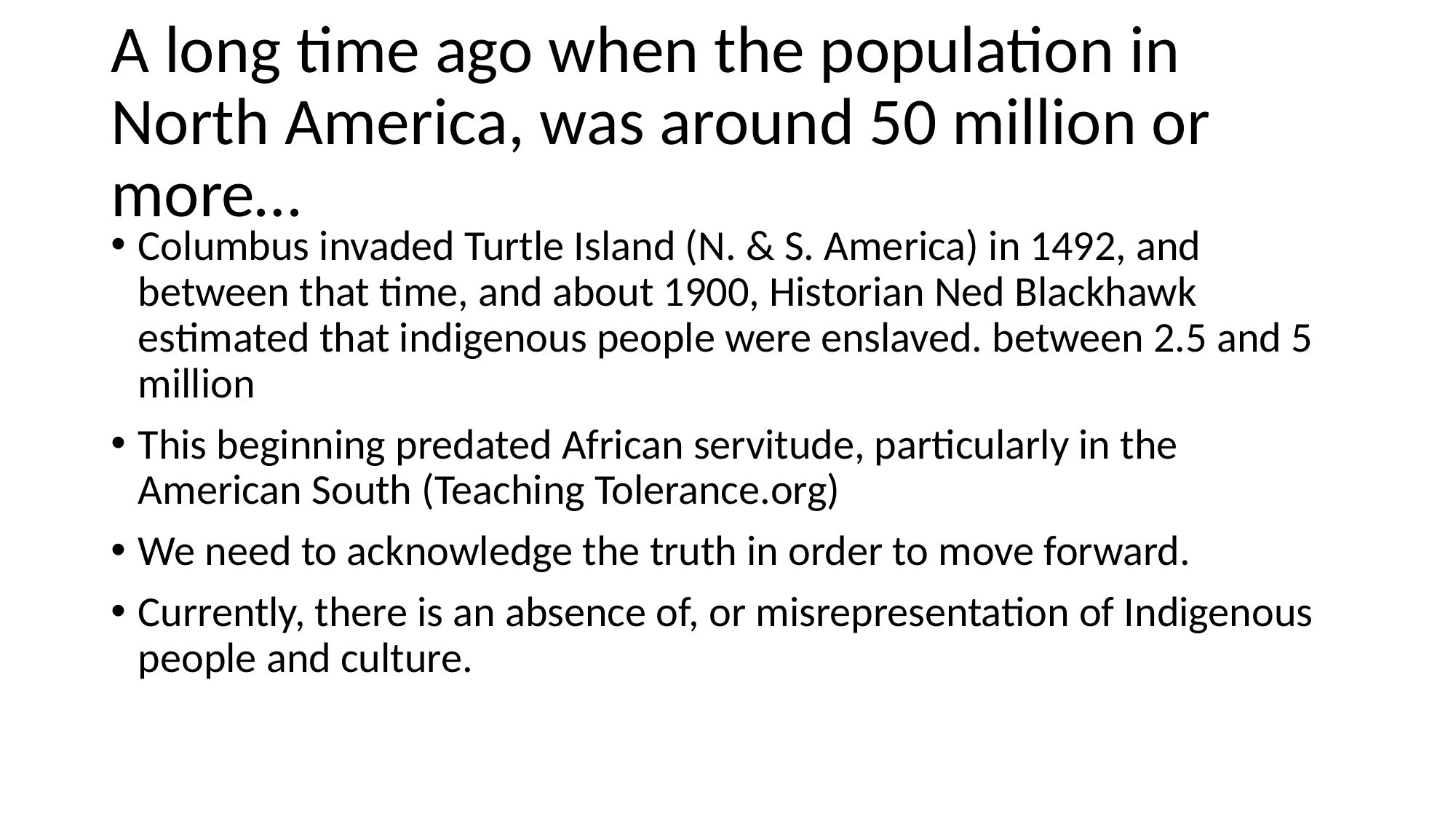

# A long time ago when the population in North America, was around 50 million or more…
Columbus invaded Turtle Island (N. & S. America) in 1492, and between that time, and about 1900, Historian Ned Blackhawk estimated that indigenous people were enslaved. between 2.5 and 5 million
This beginning predated African servitude, particularly in the American South (Teaching Tolerance.org)
We need to acknowledge the truth in order to move forward.
Currently, there is an absence of, or misrepresentation of Indigenous people and culture.